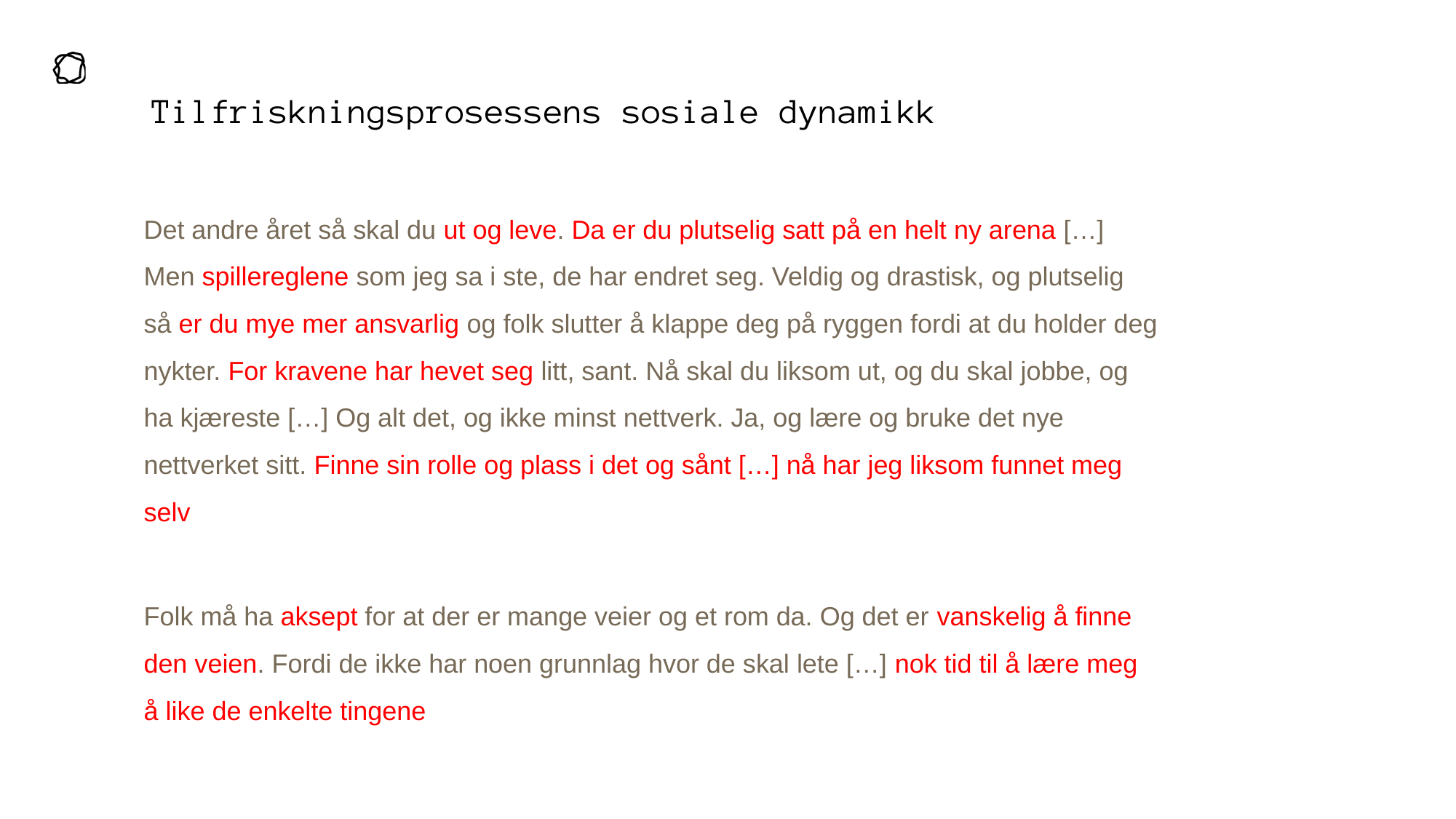

# Tilfriskningsprosessens sosiale dynamikk
Det andre året så skal du ut og leve. Da er du plutselig satt på en helt ny arena […] Men spillereglene som jeg sa i ste, de har endret seg. Veldig og drastisk, og plutselig så er du mye mer ansvarlig og folk slutter å klappe deg på ryggen fordi at du holder deg nykter. For kravene har hevet seg litt, sant. Nå skal du liksom ut, og du skal jobbe, og ha kjæreste […] Og alt det, og ikke minst nettverk. Ja, og lære og bruke det nye nettverket sitt. Finne sin rolle og plass i det og sånt […] nå har jeg liksom funnet meg selv

Folk må ha aksept for at der er mange veier og et rom da. Og det er vanskelig å finne den veien. Fordi de ikke har noen grunnlag hvor de skal lete […] nok tid til å lære meg å like de enkelte tingene